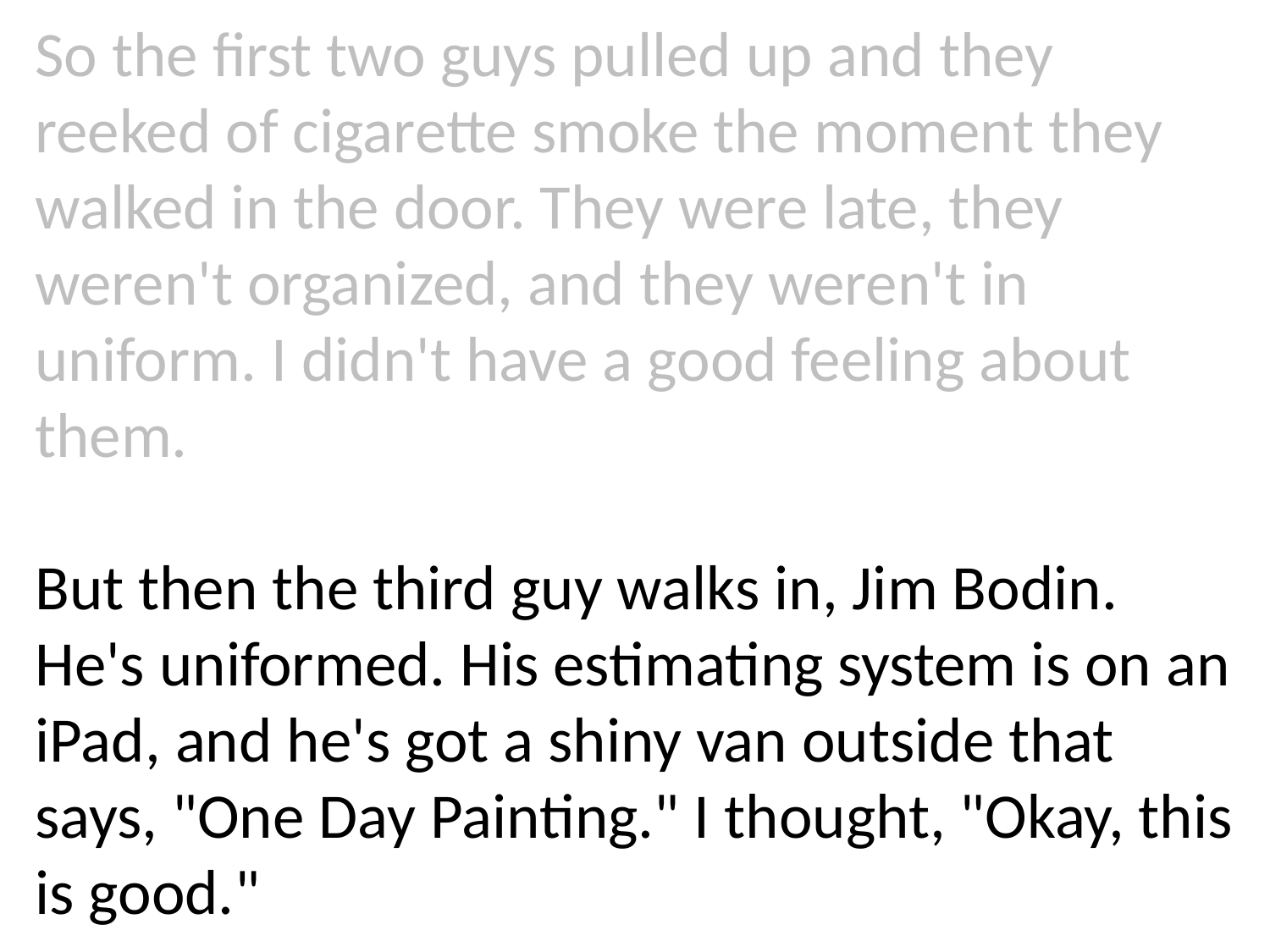

So the first two guys pulled up and they reeked of cigarette smoke the moment they walked in the door. They were late, they weren't organized, and they weren't in uniform. I didn't have a good feeling about them.

But then the third guy walks in, Jim Bodin. He's uniformed. His estimating system is on an iPad, and he's got a shiny van outside that says, "One Day Painting." I thought, "Okay, this is good."